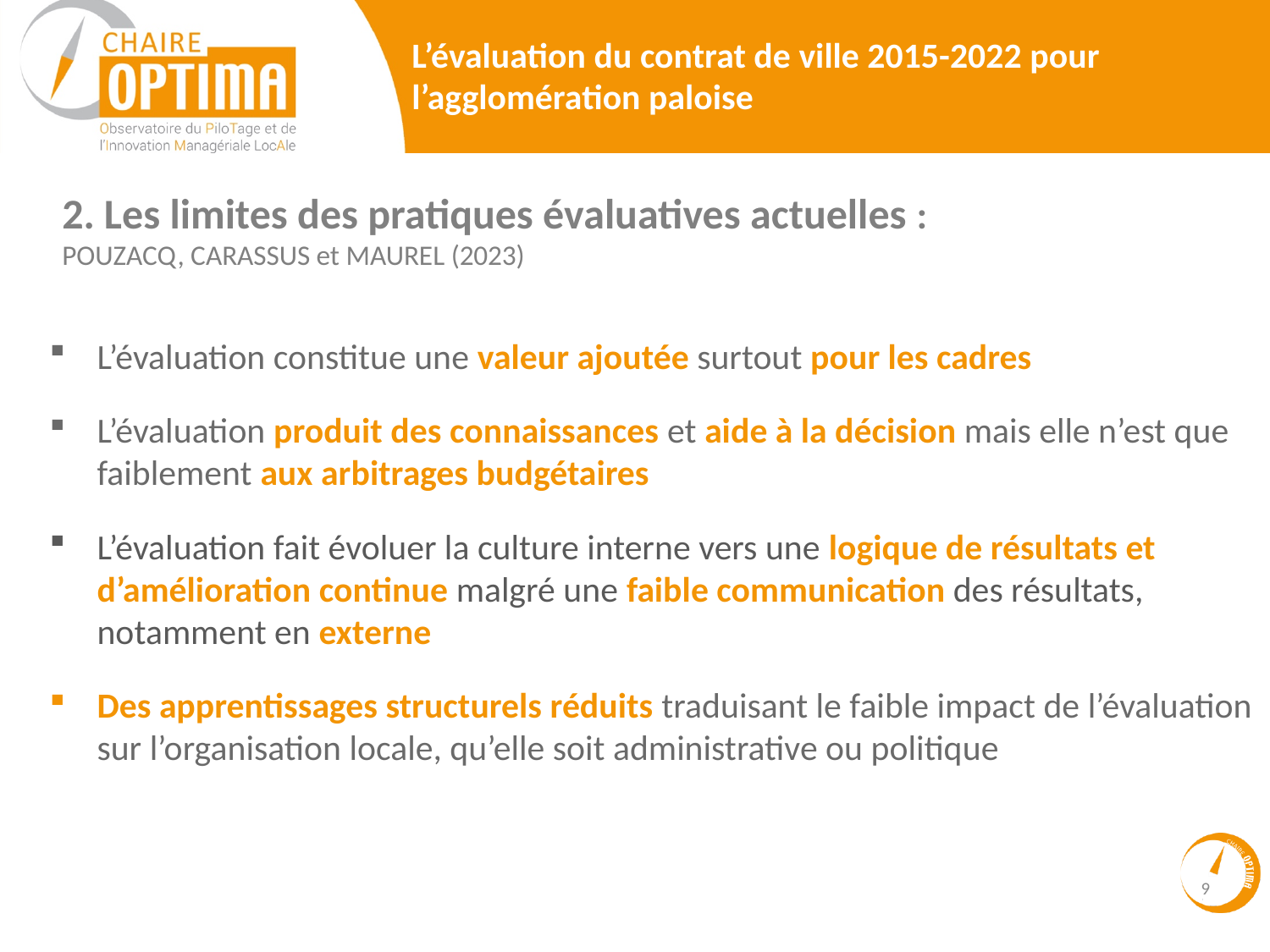

2. Les limites des pratiques évaluatives actuelles :
POUZACQ, CARASSUS et MAUREL (2023)
L’évaluation constitue une valeur ajoutée surtout pour les cadres
L’évaluation produit des connaissances et aide à la décision mais elle n’est que faiblement aux arbitrages budgétaires
L’évaluation fait évoluer la culture interne vers une logique de résultats et d’amélioration continue malgré une faible communication des résultats, notamment en externe
Des apprentissages structurels réduits traduisant le faible impact de l’évaluation sur l’organisation locale, qu’elle soit administrative ou politique